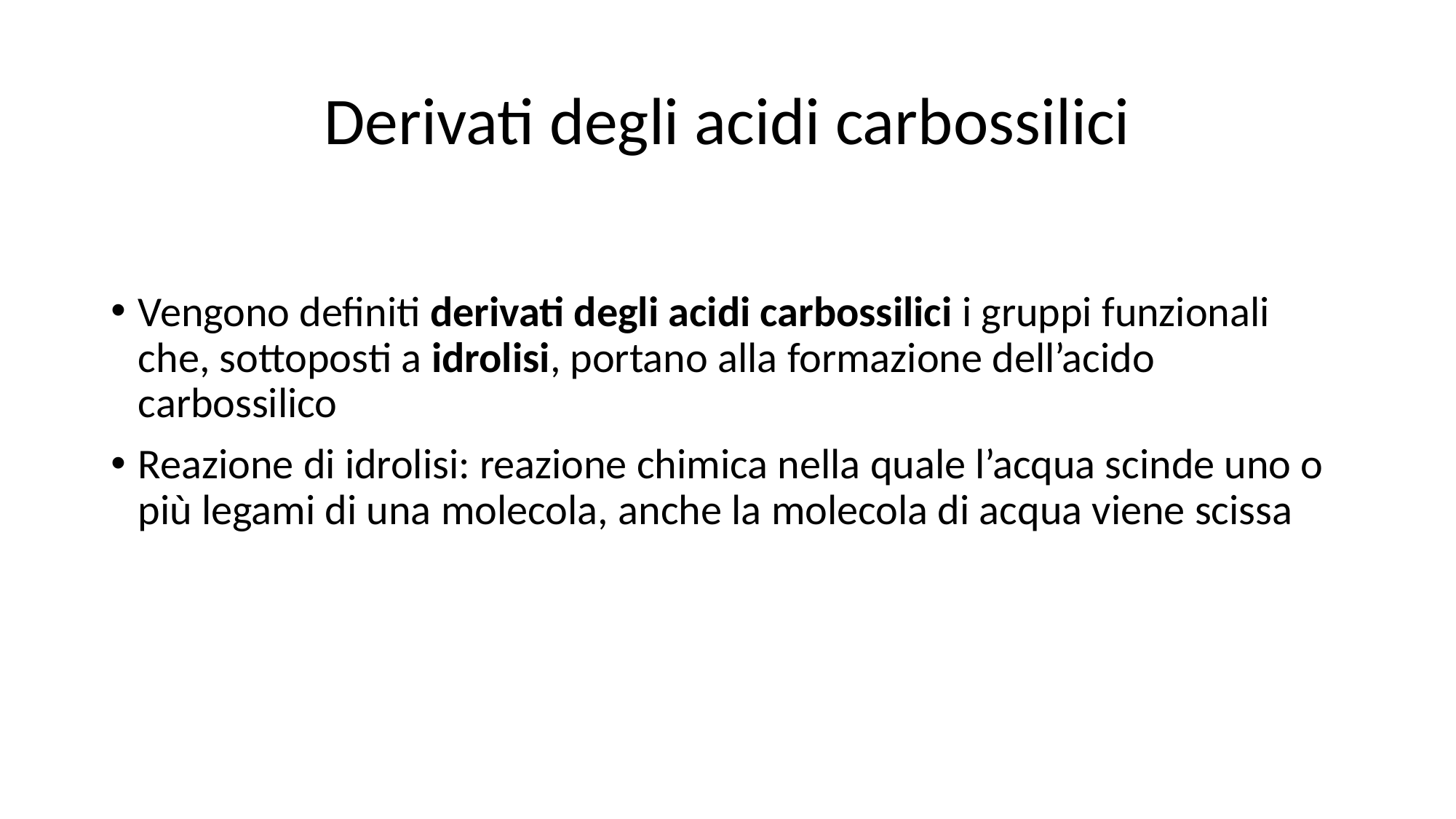

# Derivati degli acidi carbossilici

Vengono definiti derivati degli acidi carbossilici i gruppi funzionali che, sottoposti a idrolisi, portano alla formazione dell’acido carbossilico
Reazione di idrolisi: reazione chimica nella quale l’acqua scinde uno o più legami di una molecola, anche la molecola di acqua viene scissa